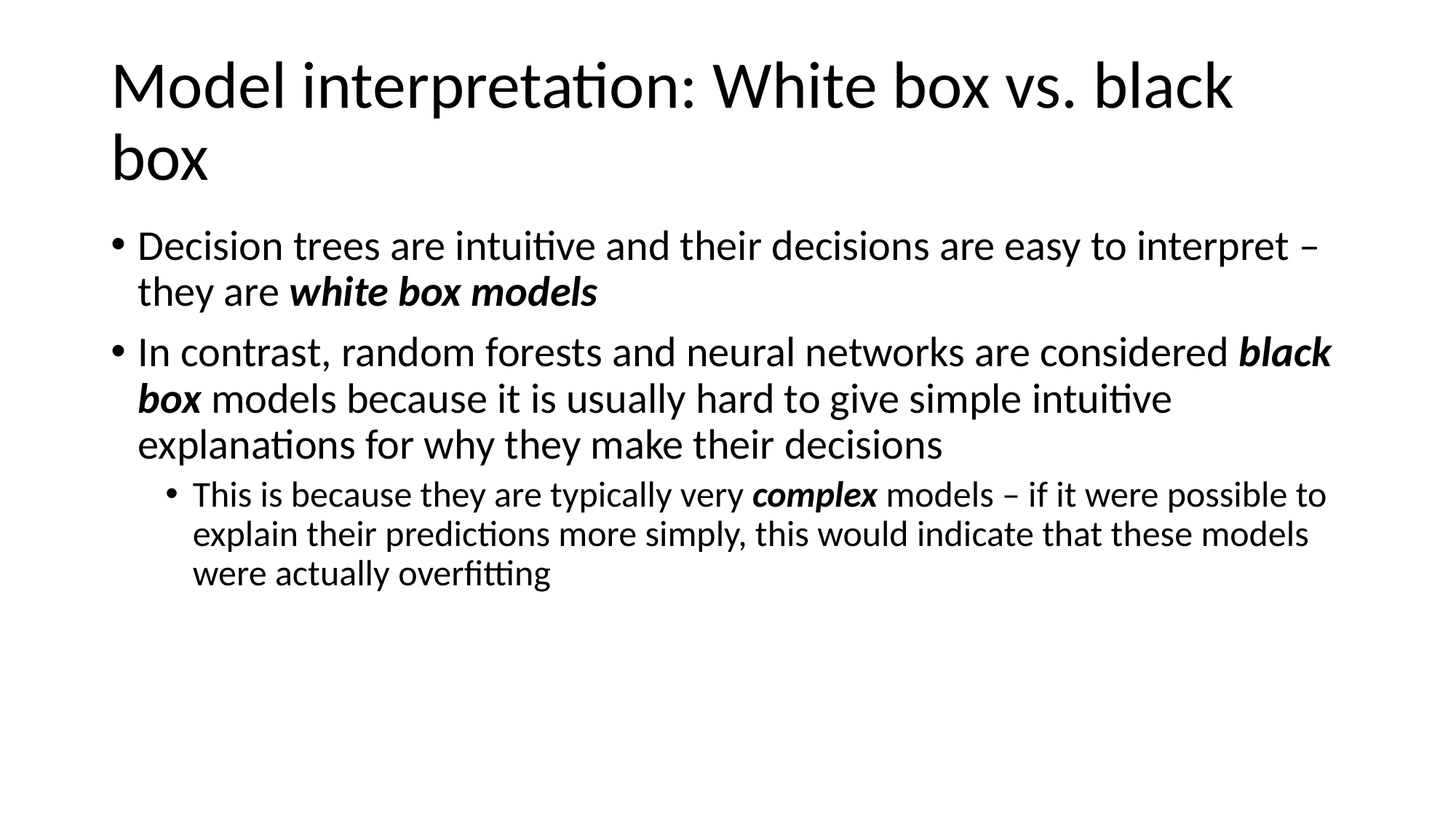

# Model interpretation: White box vs. black box
Decision trees are intuitive and their decisions are easy to interpret – they are white box models
In contrast, random forests and neural networks are considered black box models because it is usually hard to give simple intuitive explanations for why they make their decisions
This is because they are typically very complex models – if it were possible to explain their predictions more simply, this would indicate that these models were actually overfitting